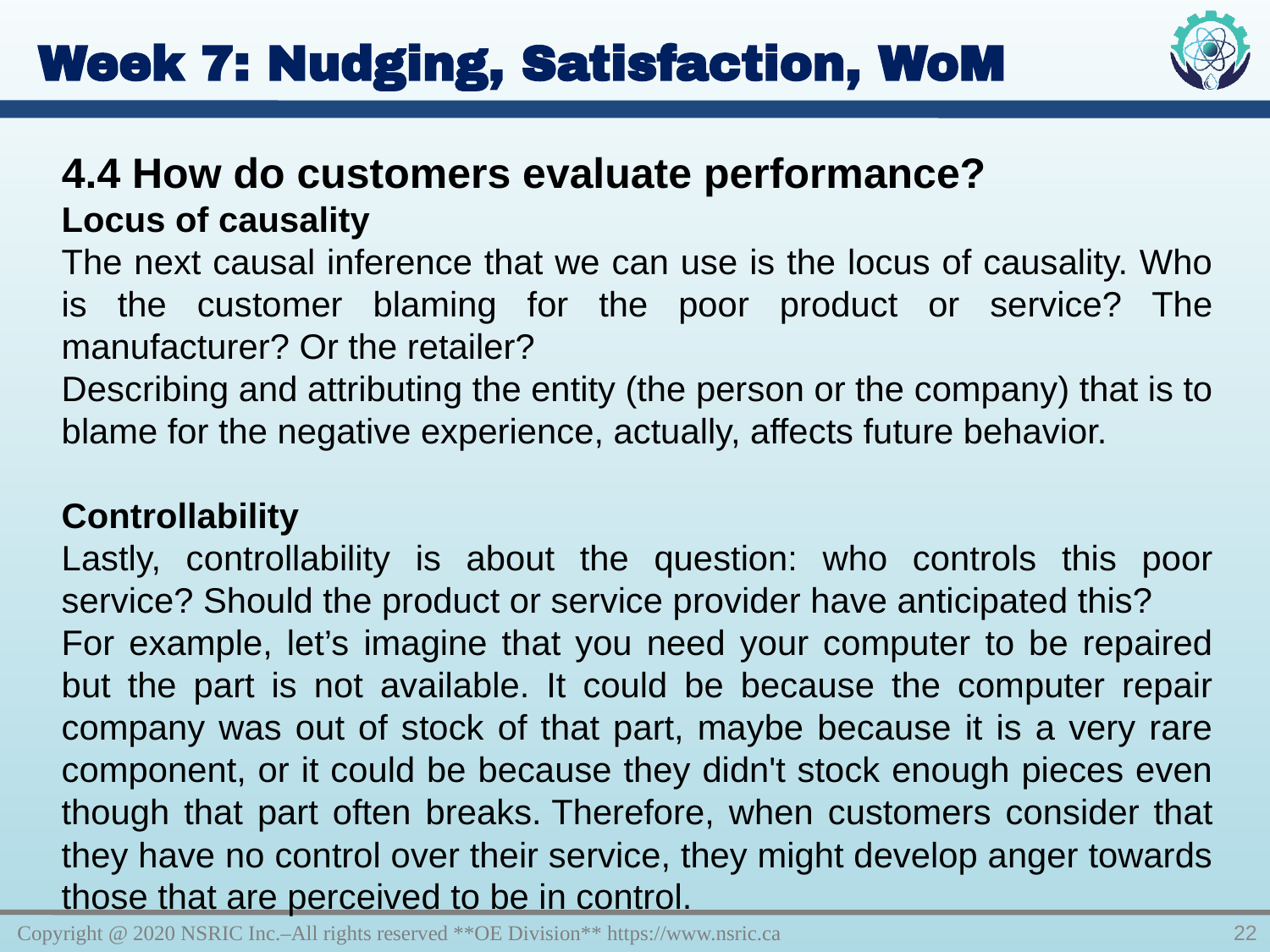

Week 7: Nudging, Satisfaction, WoM
4.4 How do customers evaluate performance?
Locus of causality
The next causal inference that we can use is the locus of causality. Who is the customer blaming for the poor product or service? The manufacturer? Or the retailer?
Describing and attributing the entity (the person or the company) that is to blame for the negative experience, actually, affects future behavior.

Controllability
Lastly, controllability is about the question: who controls this poor service? Should the product or service provider have anticipated this?
For example, let’s imagine that you need your computer to be repaired but the part is not available. It could be because the computer repair company was out of stock of that part, maybe because it is a very rare component, or it could be because they didn't stock enough pieces even though that part often breaks. Therefore, when customers consider that they have no control over their service, they might develop anger towards those that are perceived to be in control.

Copyright @ 2020 NSRIC Inc.–All rights reserved **OE Division** https://www.nsric.ca
22